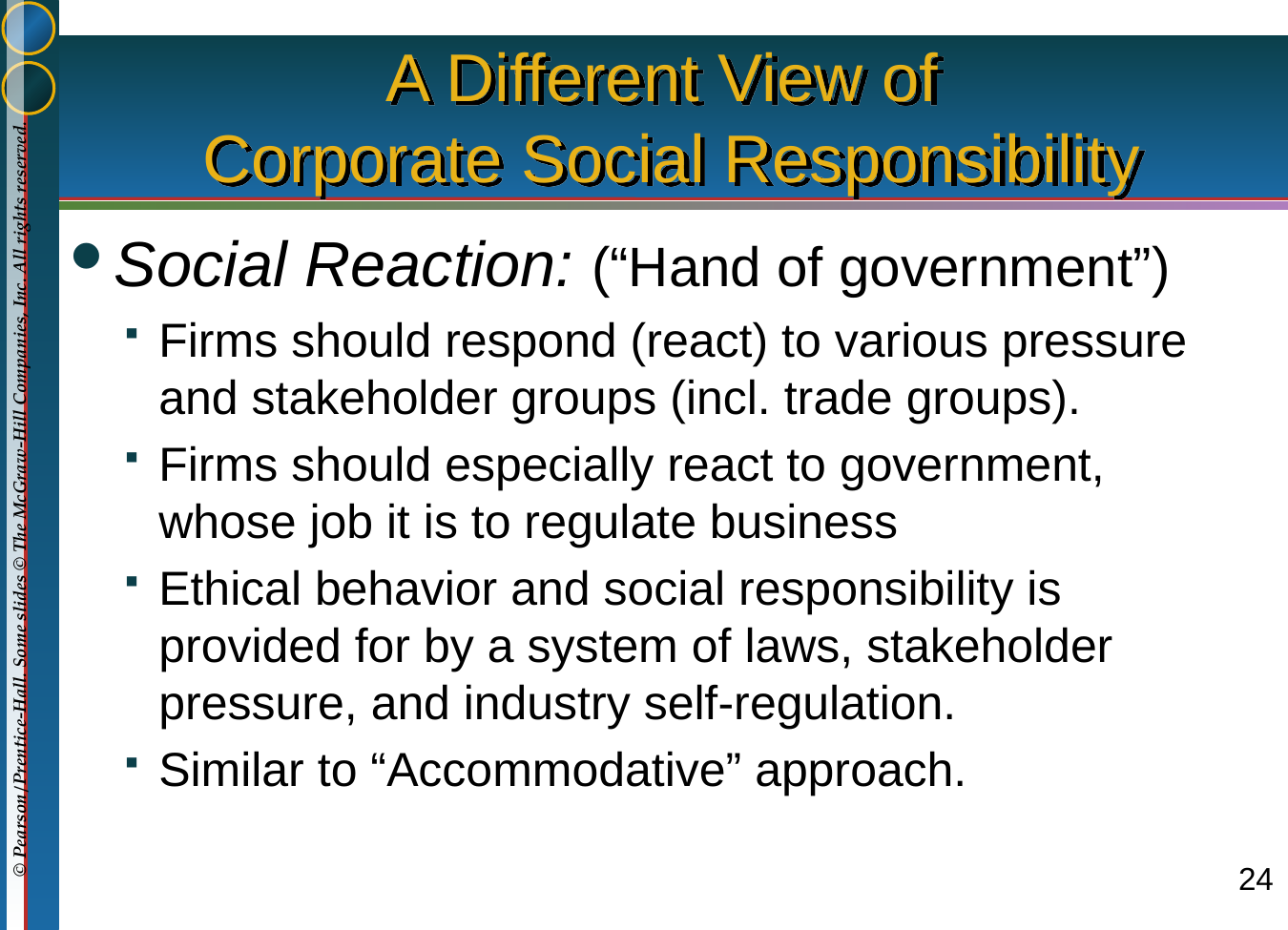

# A Different View of Corporate Social Responsibility
Social Reaction: (“Hand of government”)
Firms should respond (react) to various pressure and stakeholder groups (incl. trade groups).
Firms should especially react to government, whose job it is to regulate business
Ethical behavior and social responsibility is provided for by a system of laws, stakeholder pressure, and industry self-regulation.
Similar to “Accommodative” approach.